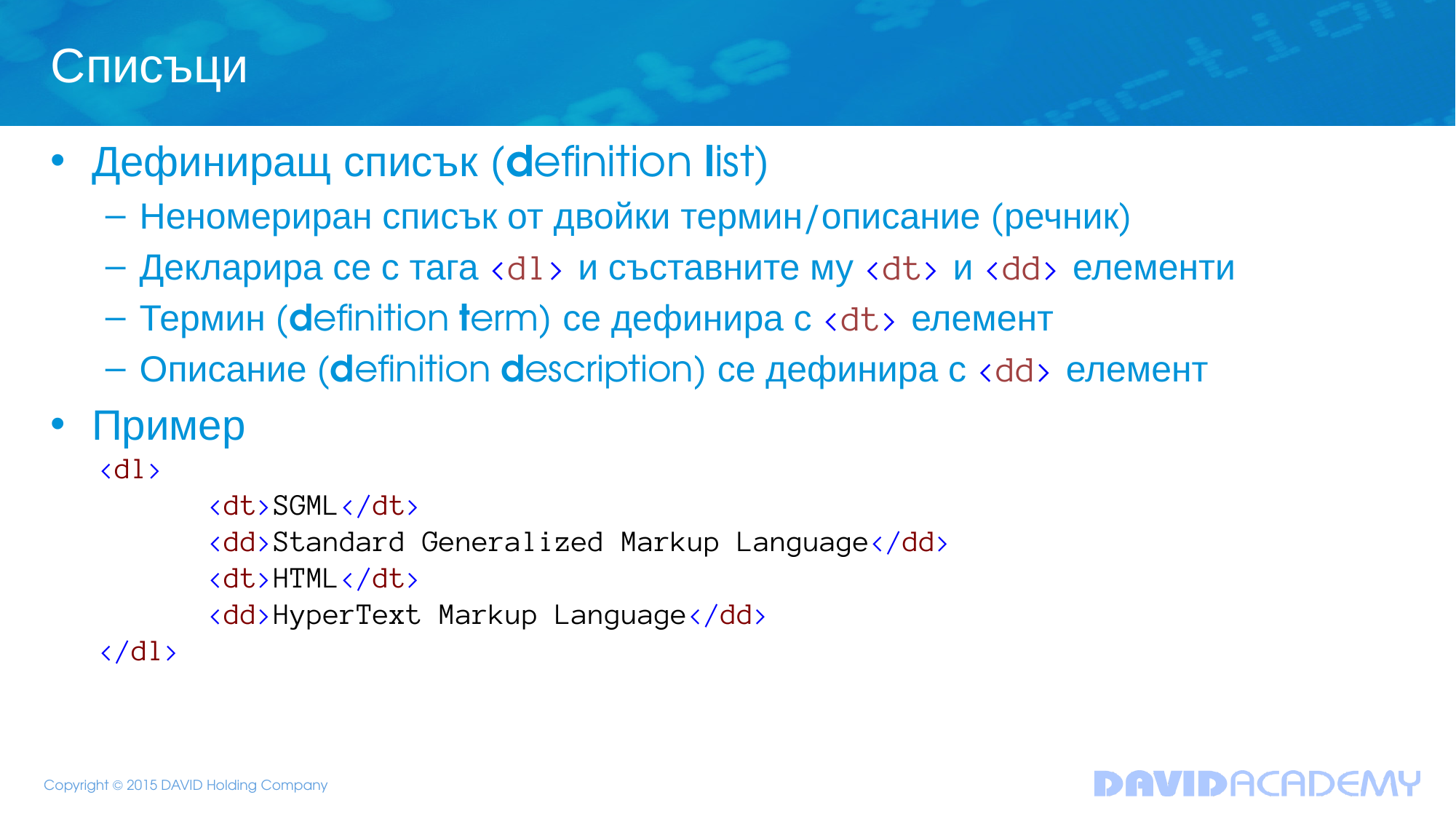

# Списъци
Дефиниращ списък (definition list)
Неномериран списък от двойки термин/описание (речник)
Декларира се с тага <dl> и съставните му <dt> и <dd> елементи
Термин (definition term) се дефинира с <dt> елемент
Описание (definition description) се дефинира с <dd> елемент
Пример
<dl>
	<dt>SGML</dt>
	<dd>Standard Generalized Markup Language</dd>
	<dt>HTML</dt>
	<dd>HyperText Markup Language</dd>
</dl>